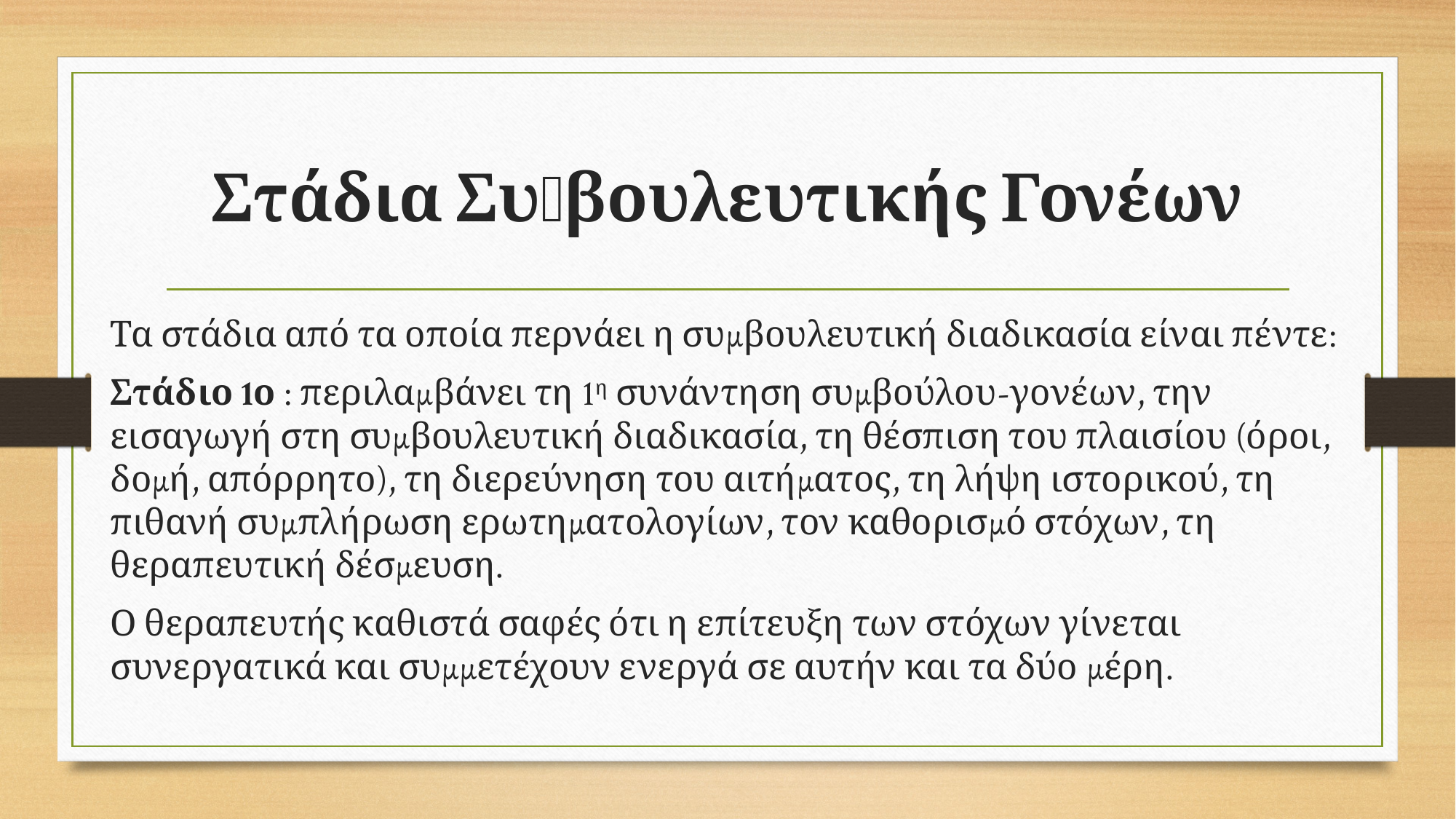

# Στάδια Συμβουλευτικής Γονέων
Τα στάδια από τα οποία περνάει η συμβουλευτική διαδικασία είναι πέντε:
Στάδιο 1ο : περιλαμβάνει τη 1η συνάντηση συμβούλου-γονέων, την εισαγωγή στη συμβουλευτική διαδικασία, τη θέσπιση του πλαισίου (όροι, δομή, απόρρητο), τη διερεύνηση του αιτήματος, τη λήψη ιστορικού, τη πιθανή συμπλήρωση ερωτηματολογίων, τον καθορισμό στόχων, τη θεραπευτική δέσμευση.
Ο θεραπευτής καθιστά σαφές ότι η επίτευξη των στόχων γίνεται συνεργατικά και συμμετέχουν ενεργά σε αυτήν και τα δύο μέρη.